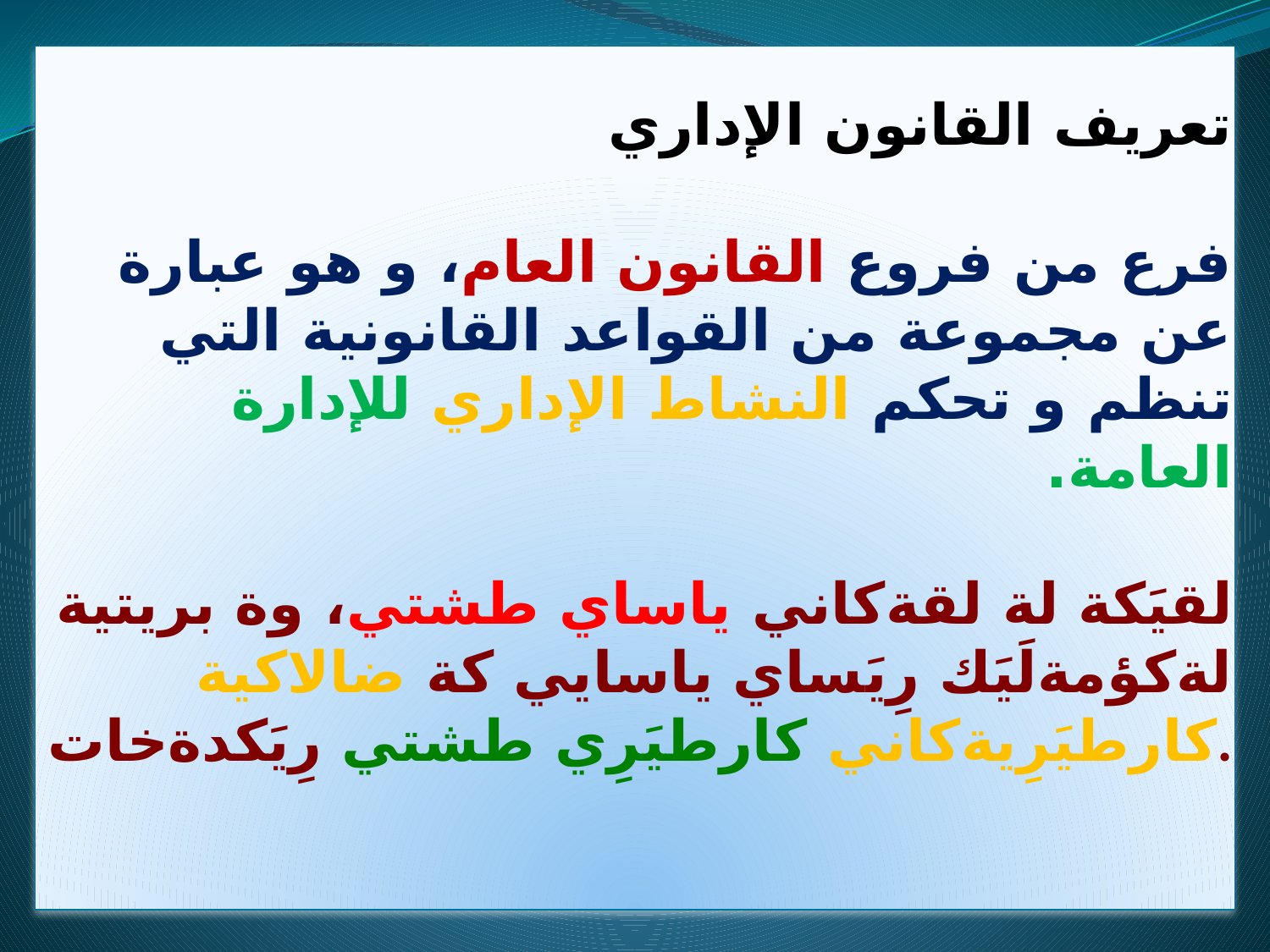

# تعريف القانون الإداري فرع من فروع القانون العام، و هو عبارة عن مجموعة من القواعد القانونية التي تنظم و تحكم النشاط الإداري للإدارة العامة. لقيَكة لة لقةكاني ياساي طشتي، وة بريتية لةكؤمةلَيَك رِيَساي ياسايي كة ضالاكية كارطيَرِيةكاني كارطيَرِي طشتي رِيَكدةخات.